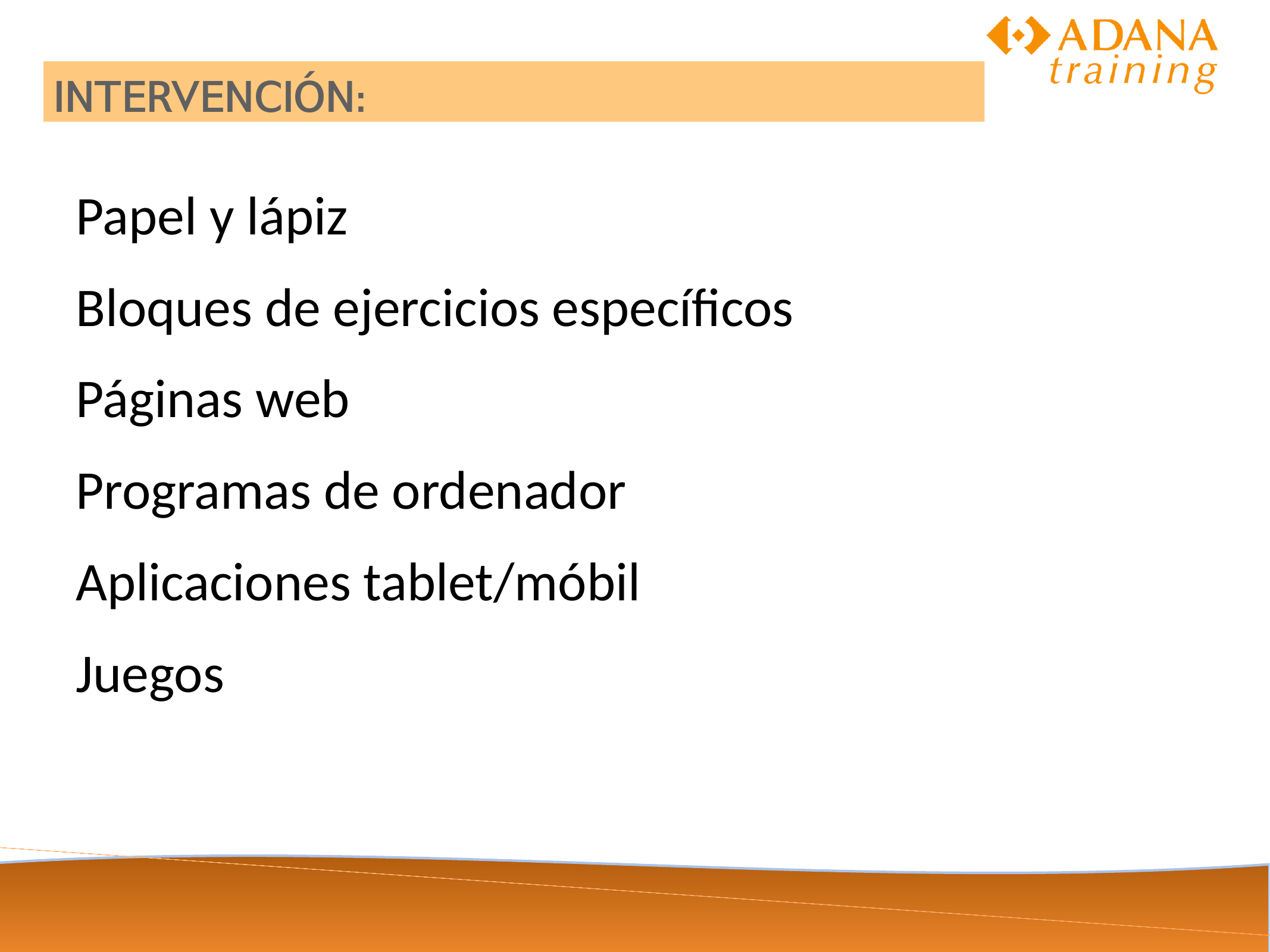

INTERVENCIÓN:
Papel y lápiz
Bloques de ejercicios específicos
Páginas web
Programas de ordenador
Aplicaciones tablet/móbil
Juegos